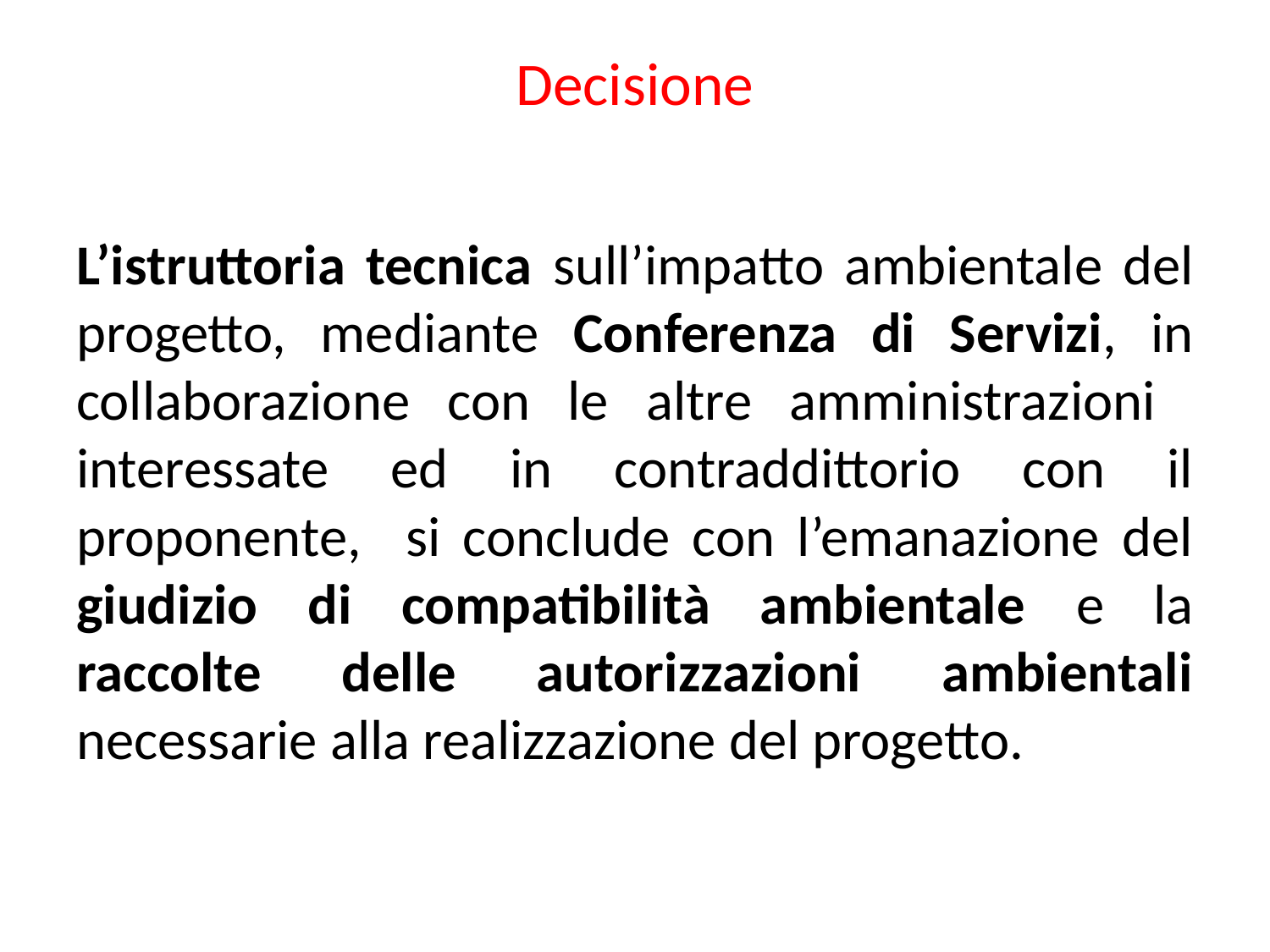

# Decisione
L’istruttoria tecnica sull’impatto ambientale del progetto, mediante Conferenza di Servizi, in collaborazione con le altre amministrazioni  interessate ed in contraddittorio con il proponente,  si conclude con l’emanazione del giudizio di compatibilità ambientale e la raccolte delle autorizzazioni ambientali necessarie alla realizzazione del progetto.